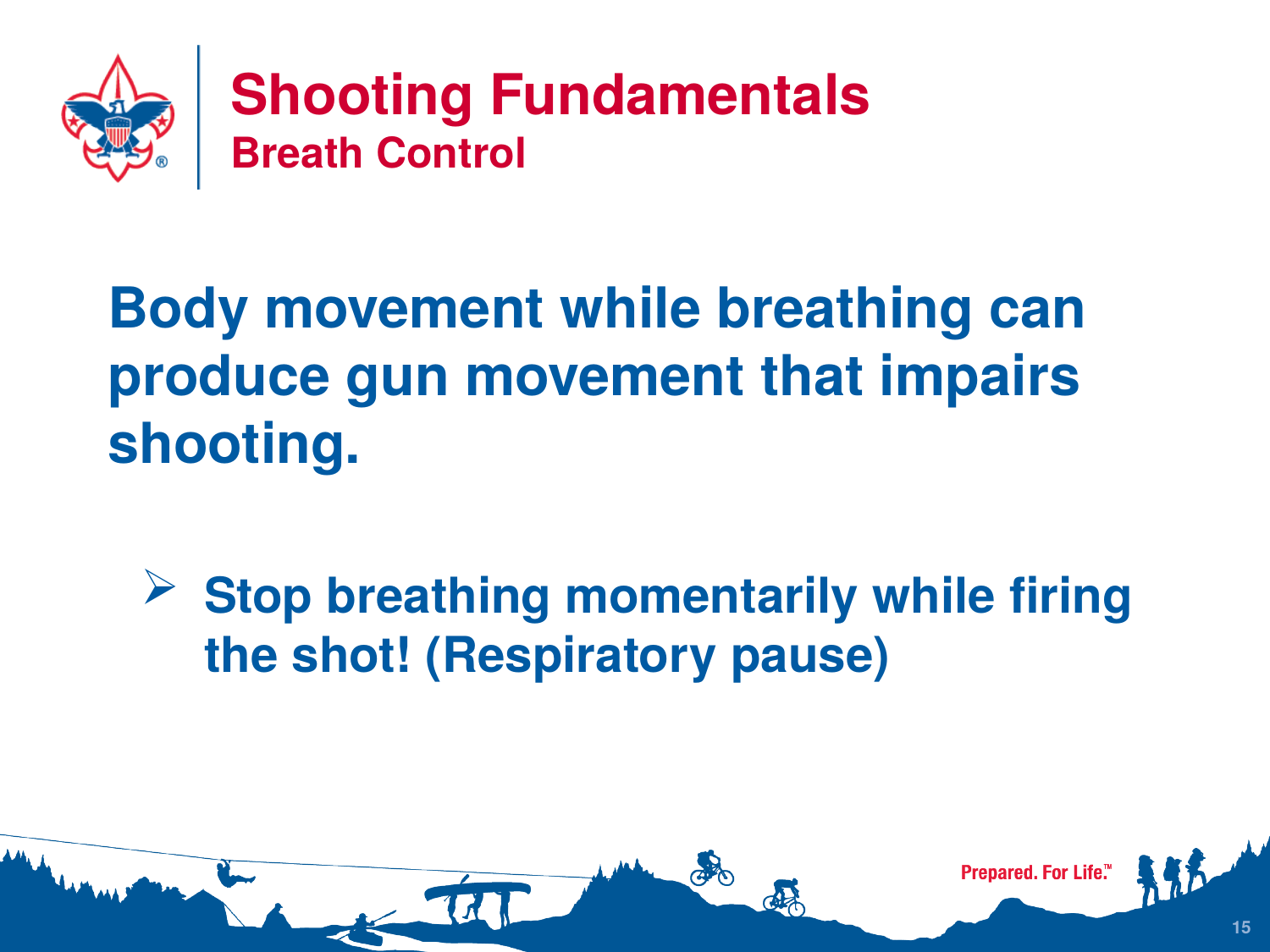

# Shooting Fundamentals Breath Control
Body movement while breathing can produce gun movement that impairs shooting.

Stop breathing momentarily while firing the shot! (Respiratory pause)
15